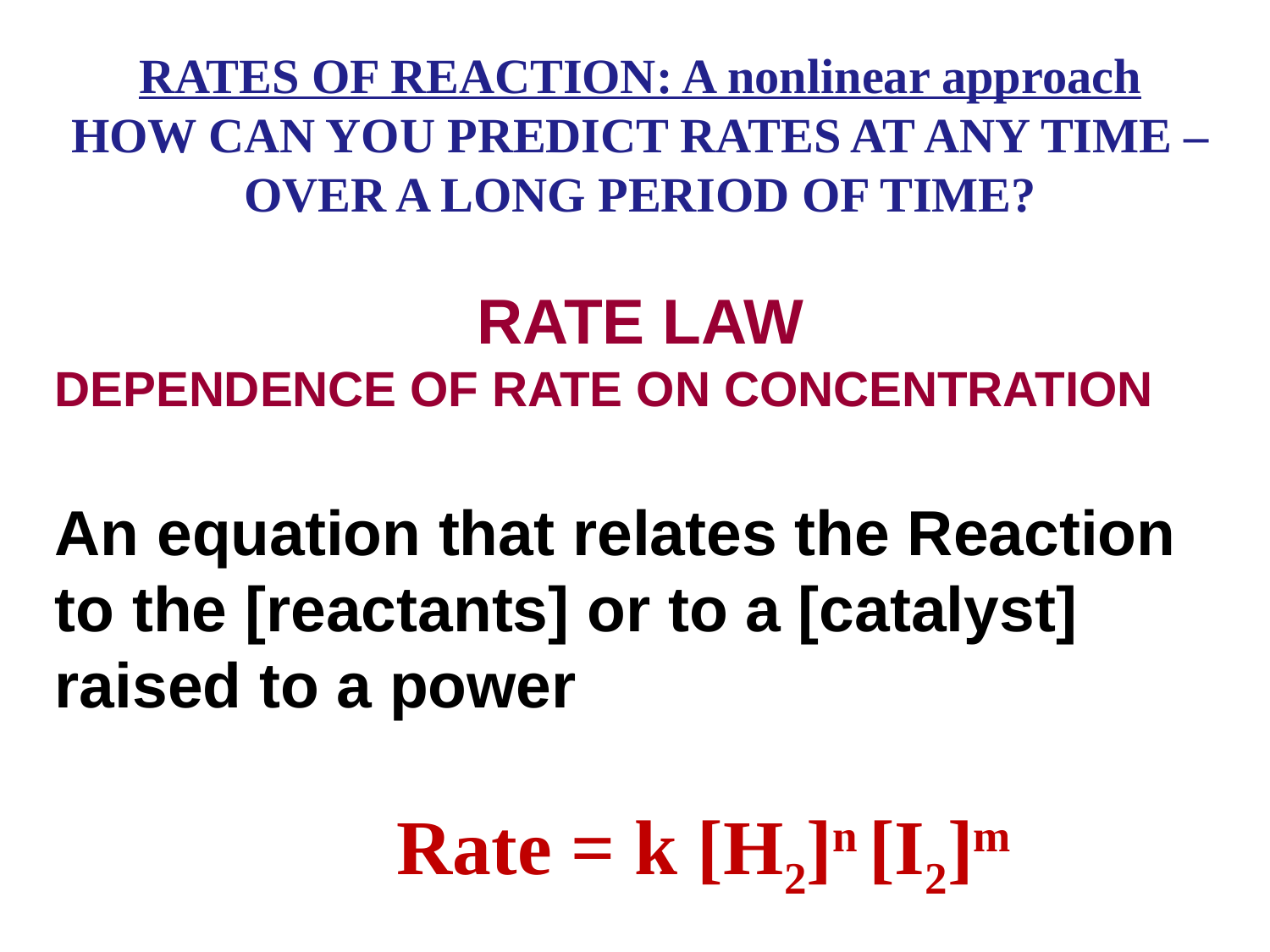

RATES OF REACTION: A nonlinear approach
HOW CAN YOU PREDICT RATES AT ANY TIME – OVER A LONG PERIOD OF TIME?

RATE LAW
DEPENDENCE OF RATE ON CONCENTRATION

An equation that relates the Reaction to the [reactants] or to a [catalyst] raised to a power

		Rate = k [H2]n [I2]m